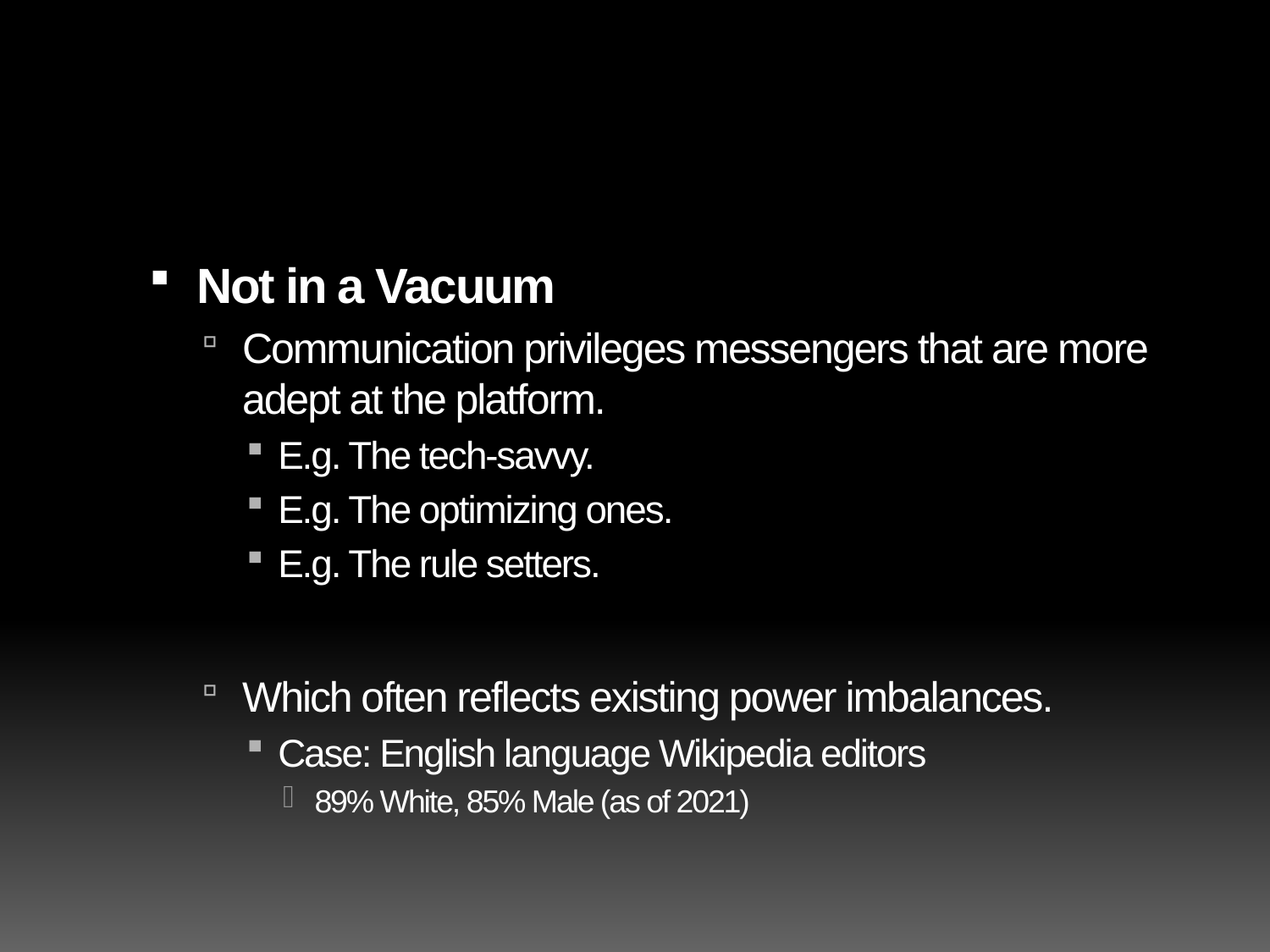

#
Not in a Vacuum
Communication privileges messengers that are more adept at the platform.
E.g. The tech-savvy.
E.g. The optimizing ones.
E.g. The rule setters.

Which often reflects existing power imbalances.
Case: English language Wikipedia editors
89% White, 85% Male (as of 2021)